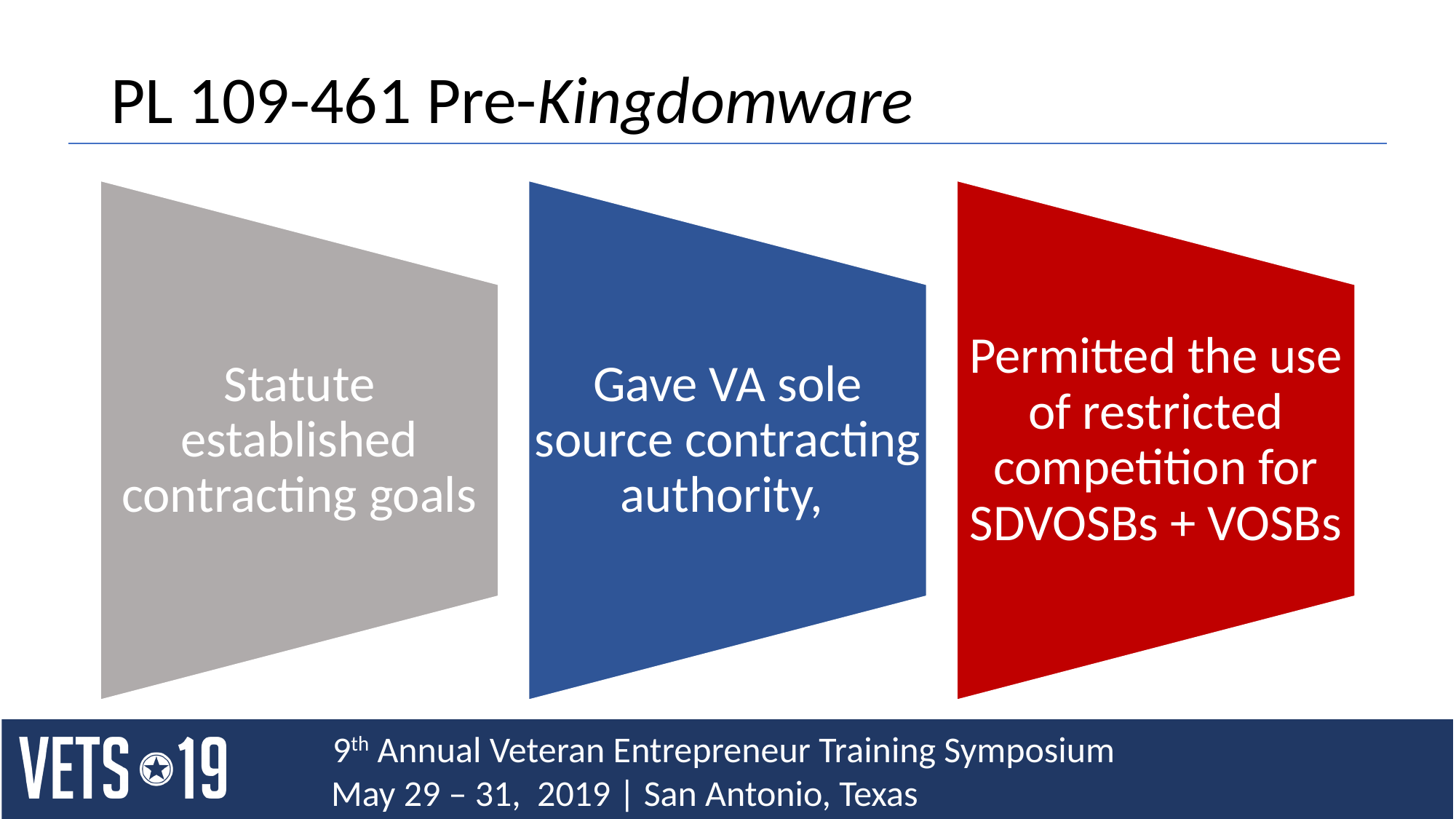

# PL 109-461 Pre-Kingdomware
Statute established contracting goals
Gave VA sole source contracting authority,
Permitted the use of restricted competition for SDVOSBs + VOSBs